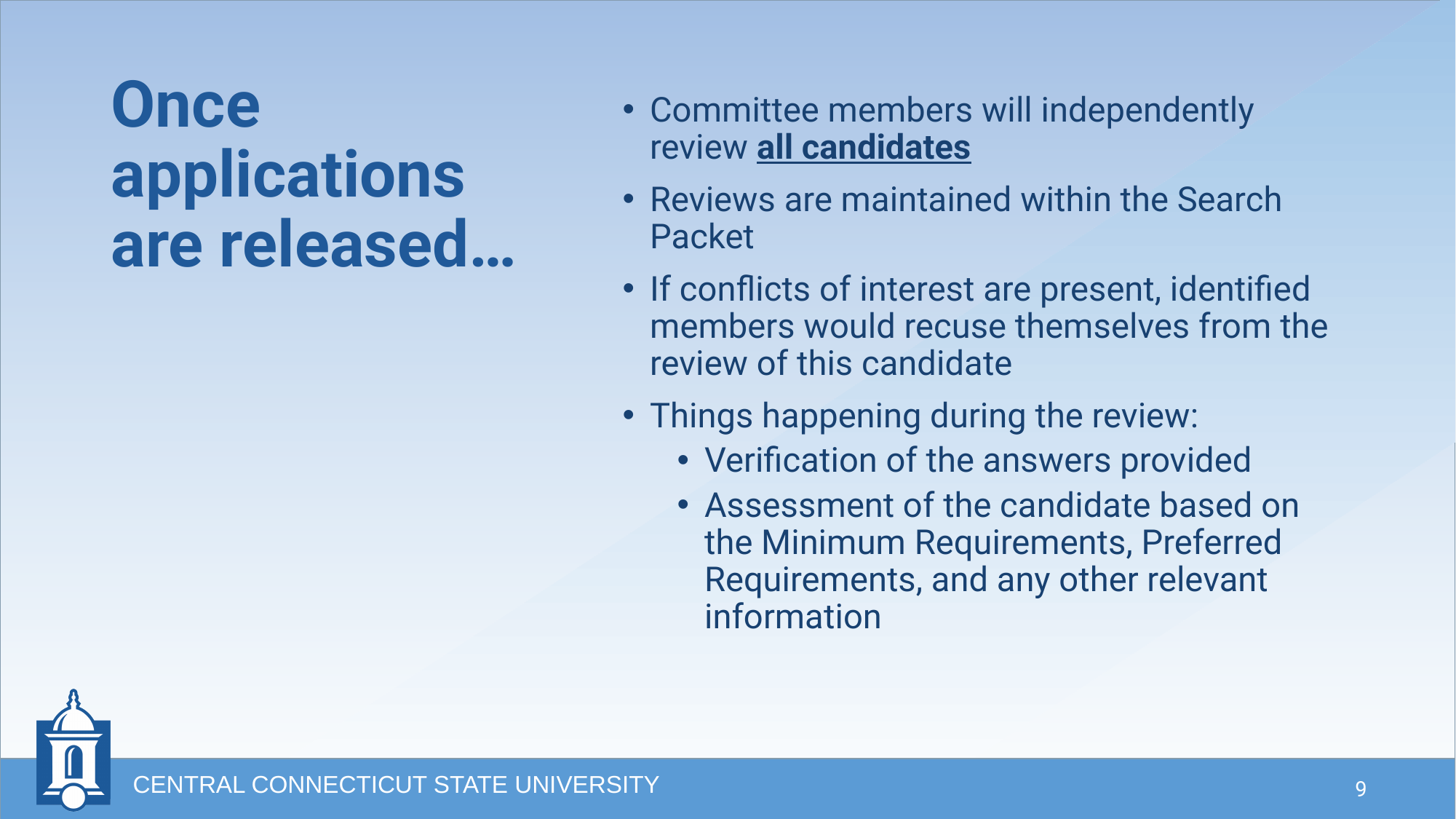

# Once applications are released…
Committee members will independently review all candidates
Reviews are maintained within the Search Packet
If conflicts of interest are present, identified members would recuse themselves from the review of this candidate
Things happening during the review:
Verification of the answers provided
Assessment of the candidate based on the Minimum Requirements, Preferred Requirements, and any other relevant information